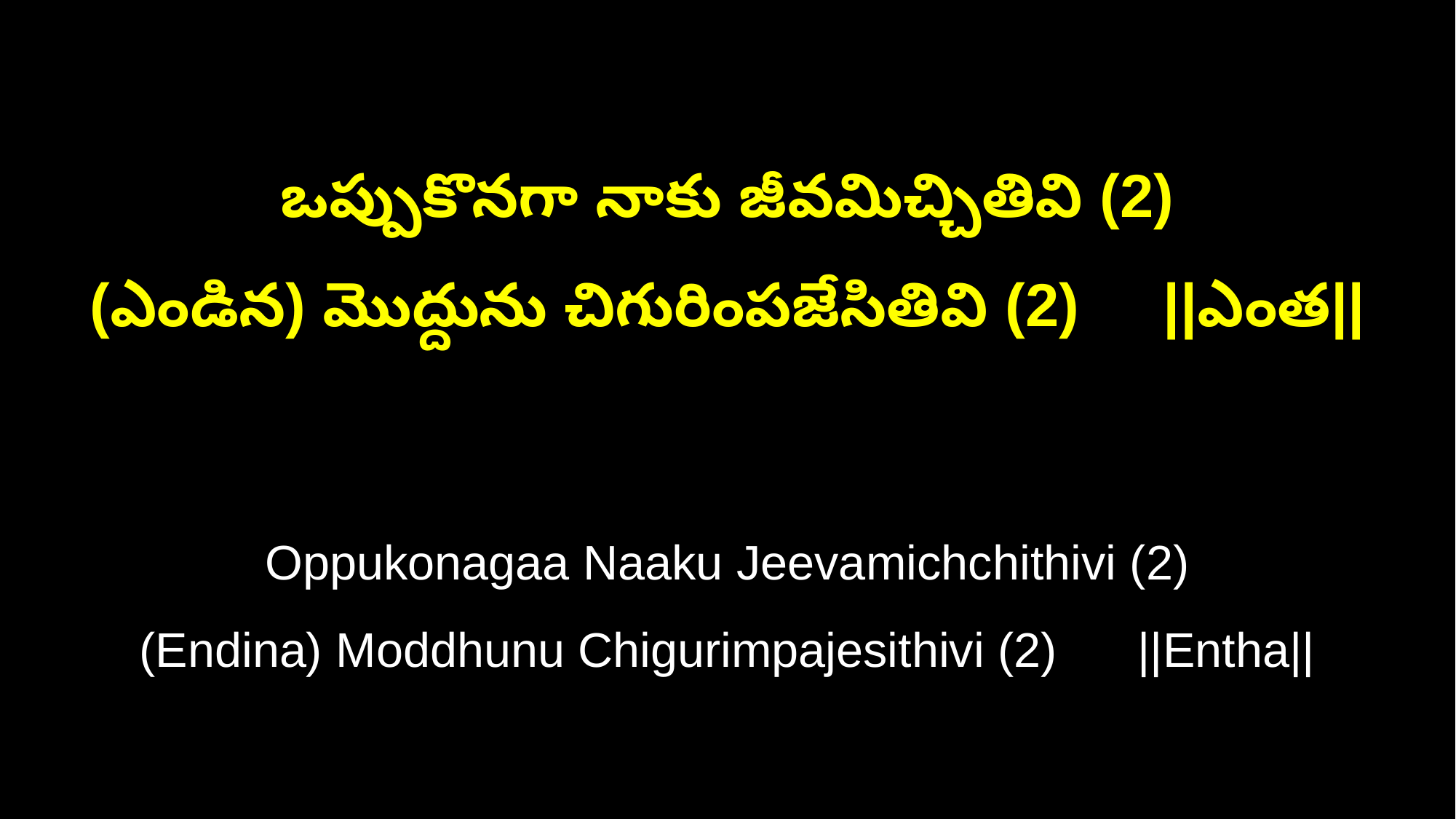

ఒప్పుకొనగా నాకు జీవమిచ్చితివి (2)
(ఎండిన) మొద్దును చిగురింపజేసితివి (2)     ||ఎంత||
Oppukonagaa Naaku Jeevamichchithivi (2)
(Endina) Moddhunu Chigurimpajesithivi (2)      ||Entha||